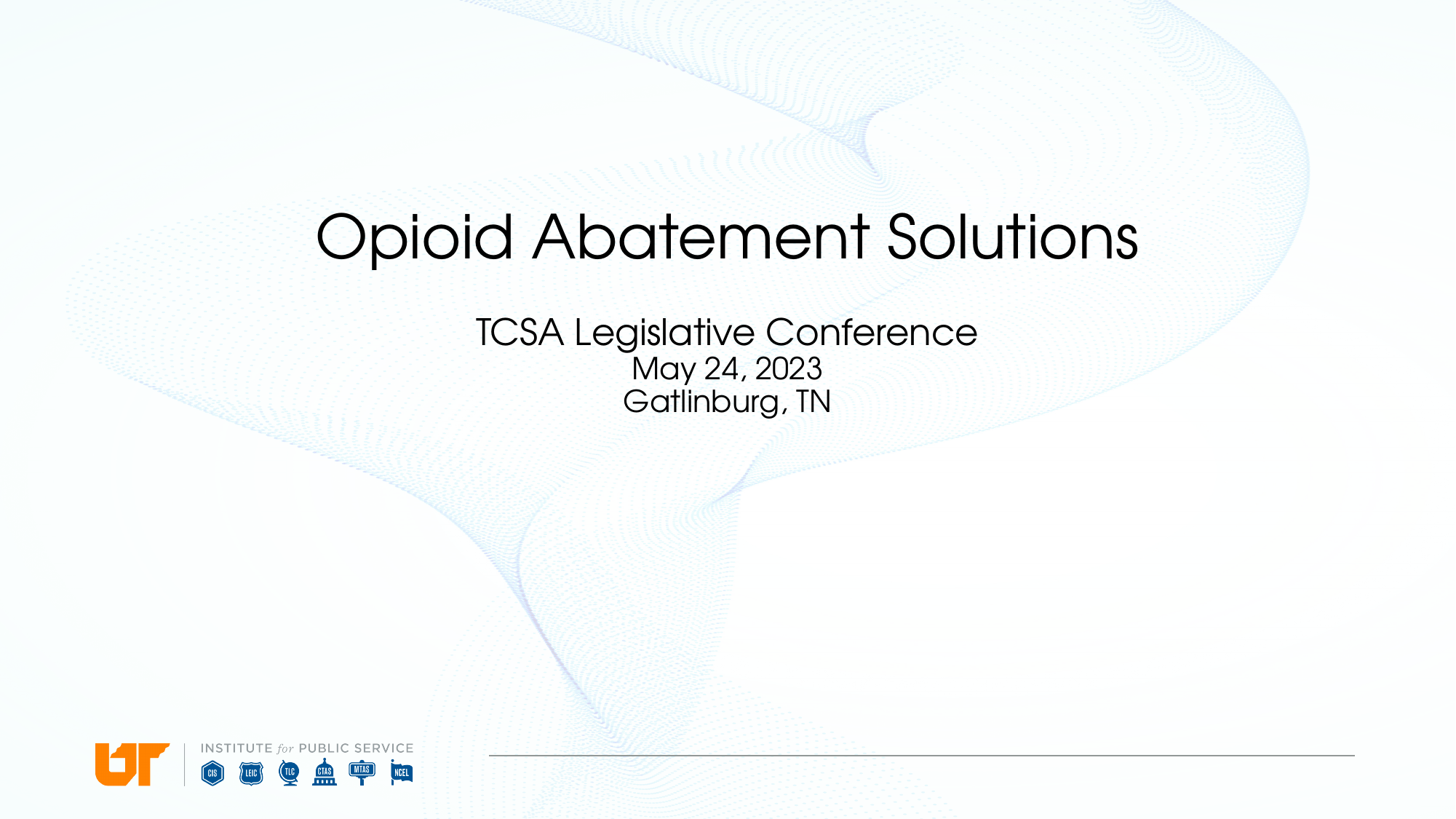

# Opioid Abatement Solutions
TCSA Legislative Conference
May 24, 2023
Gatlinburg, TN